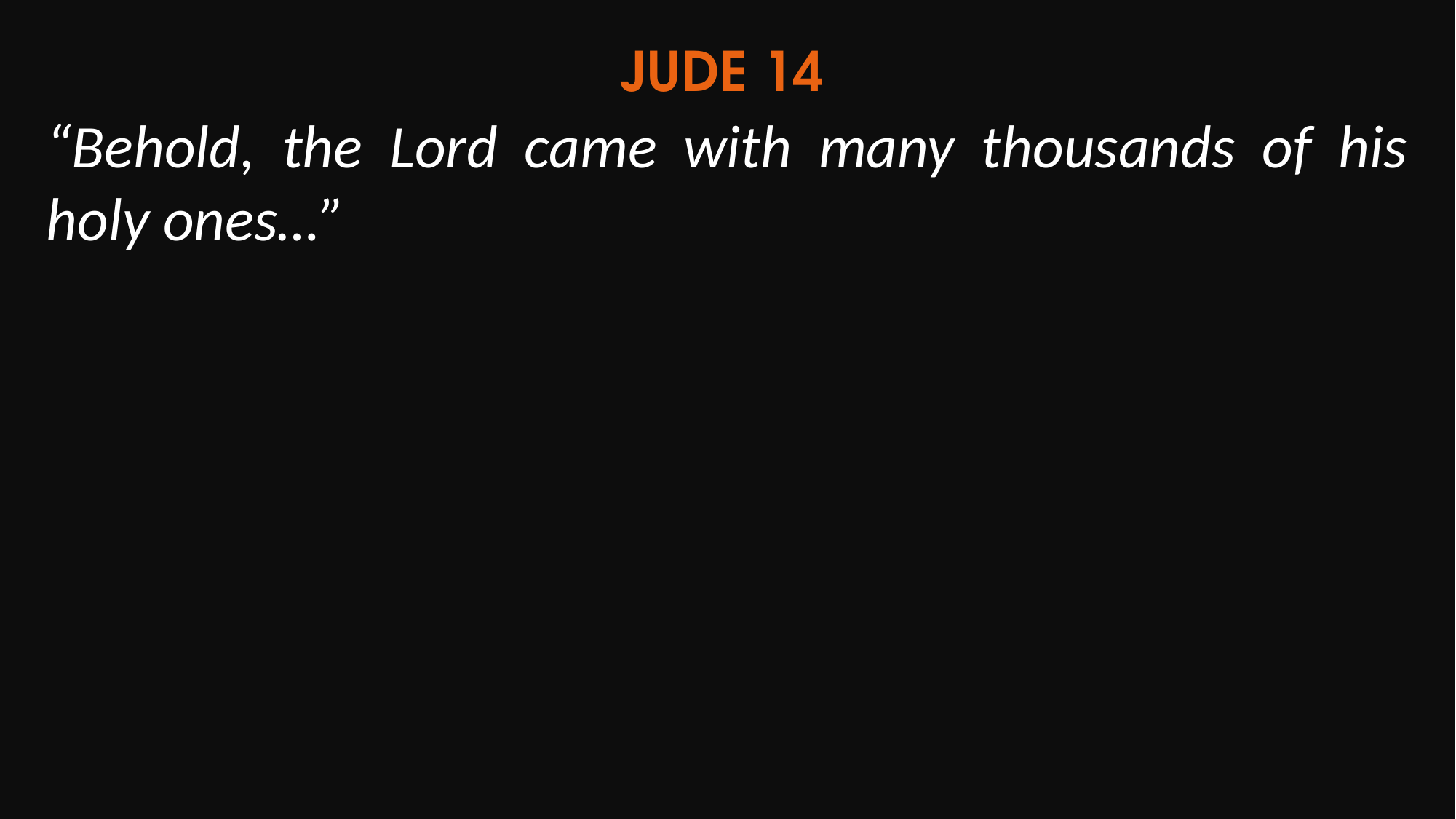

Jude 14
“Behold, the Lord came with many thousands of his holy ones…”